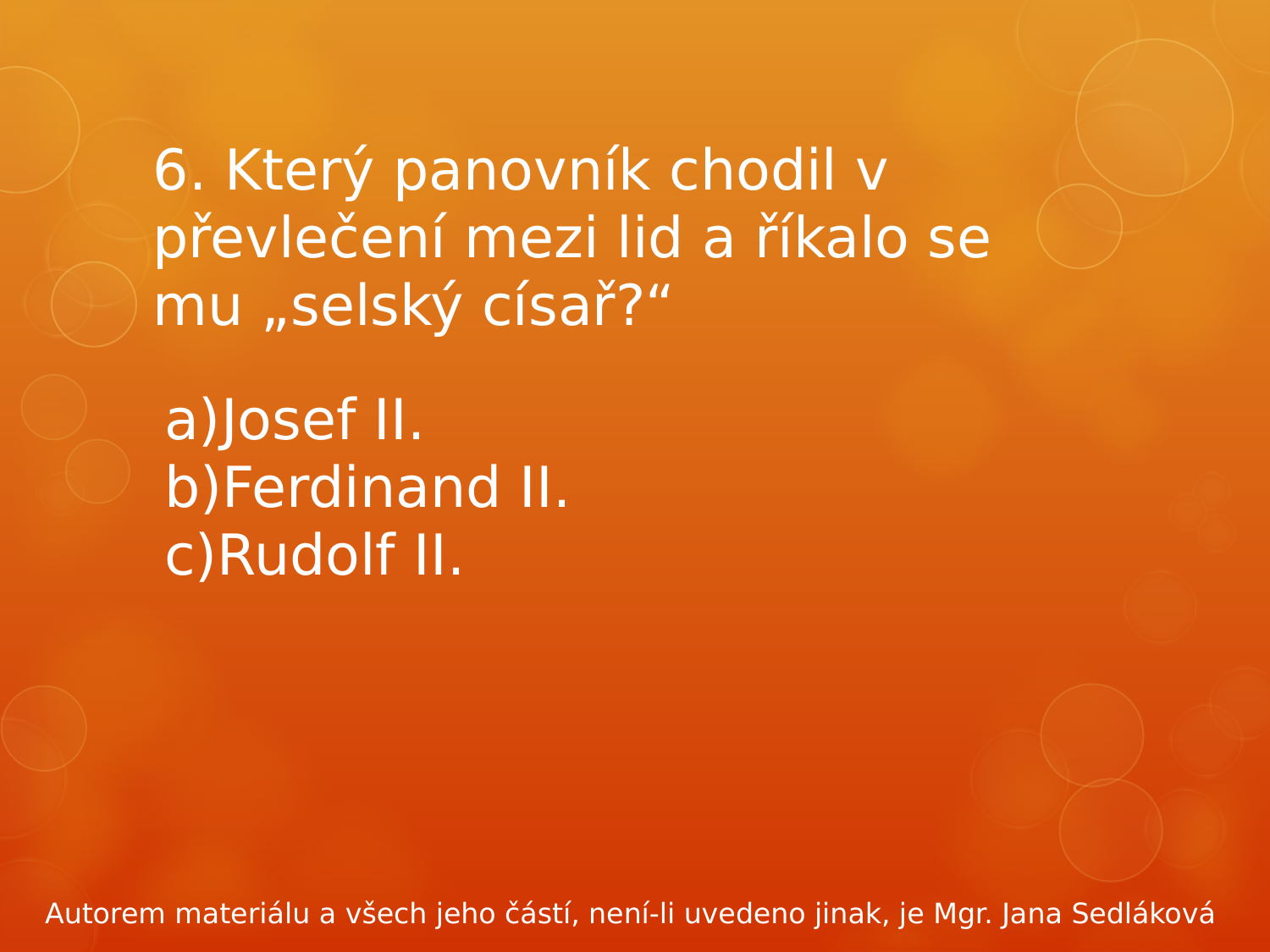

# 6. Který panovník chodil v převlečení mezi lid a říkalo se mu „selský císař?“
Josef II.
Ferdinand II.
Rudolf II.
Autorem materiálu a všech jeho částí, není-li uvedeno jinak, je Mgr. Jana Sedláková